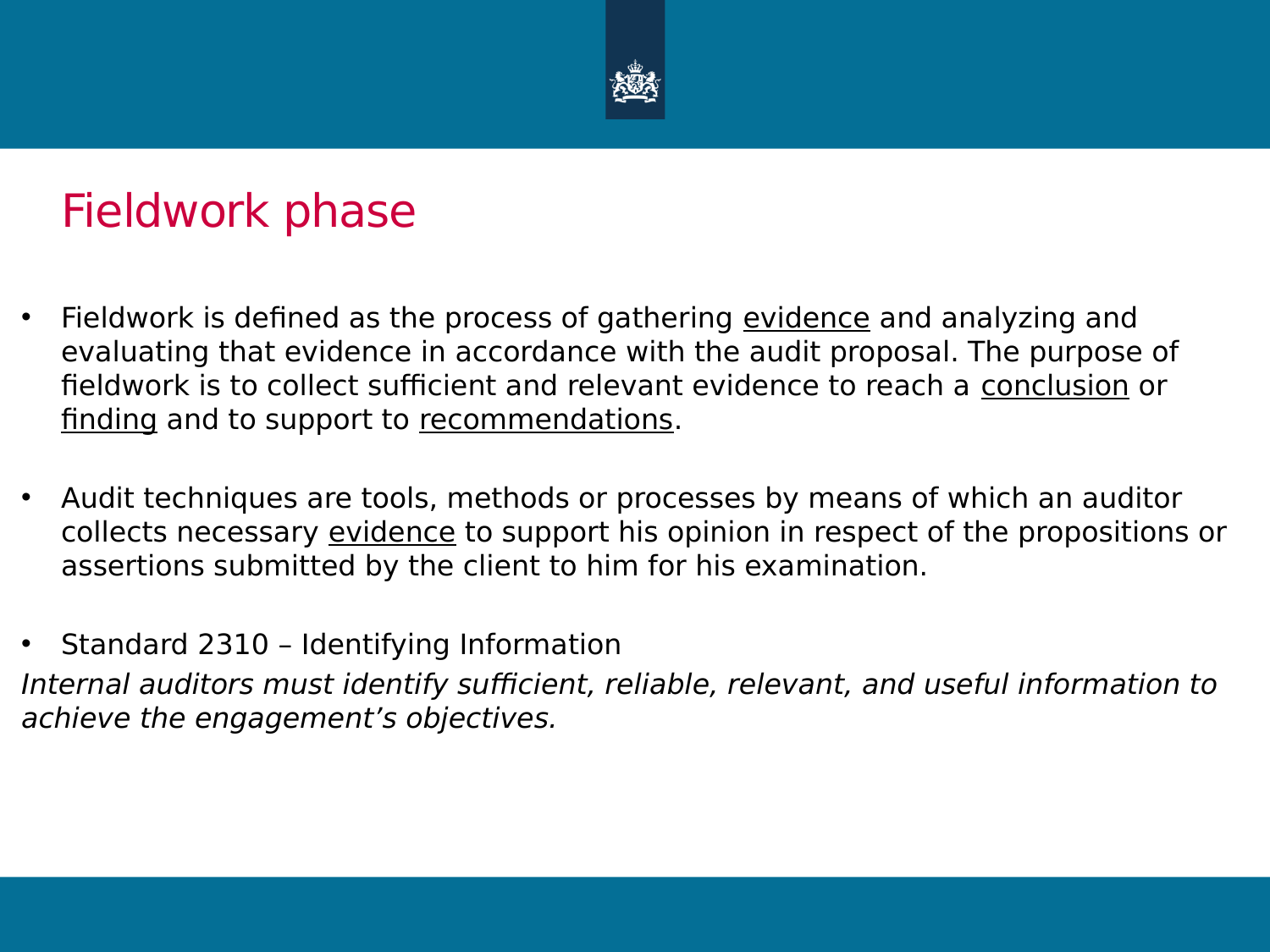

# Fieldwork phase

Fieldwork is defined as the process of gathering evidence and analyzing and evaluating that evidence in accordance with the audit proposal. The purpose of fieldwork is to collect sufficient and relevant evidence to reach a conclusion or finding and to support to recommendations.

Audit techniques are tools, methods or processes by means of which an auditor collects necessary evidence to support his opinion in respect of the propositions or assertions submitted by the client to him for his examination.

Standard 2310 – Identifying Information
Internal auditors must identify sufficient, reliable, relevant, and useful information to achieve the engagement’s objectives.